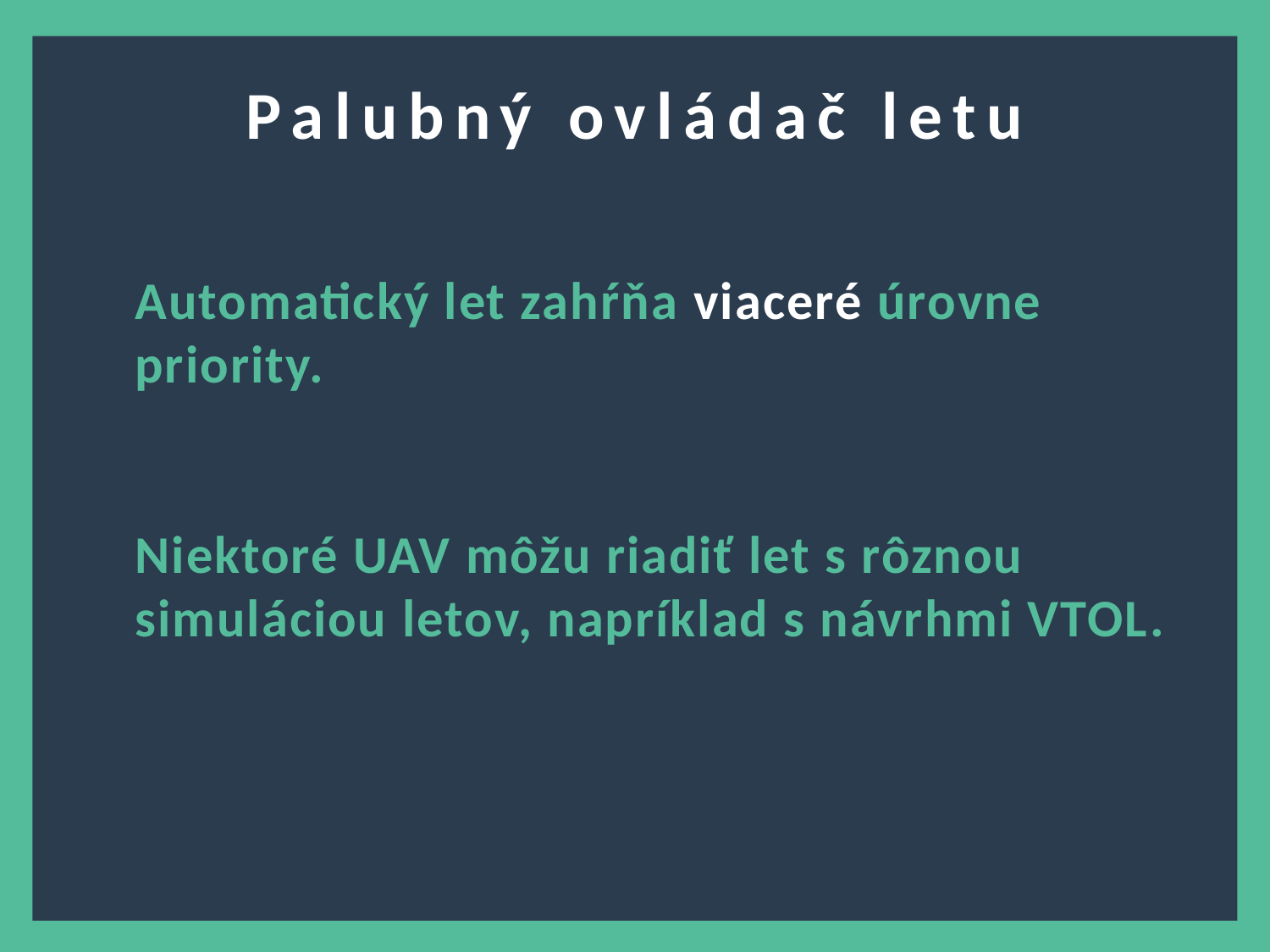

Palubný ovládač letu
Automatický let zahŕňa viaceré úrovne priority.

Niektoré UAV môžu riadiť let s rôznou simuláciou letov, napríklad s návrhmi VTOL.

5